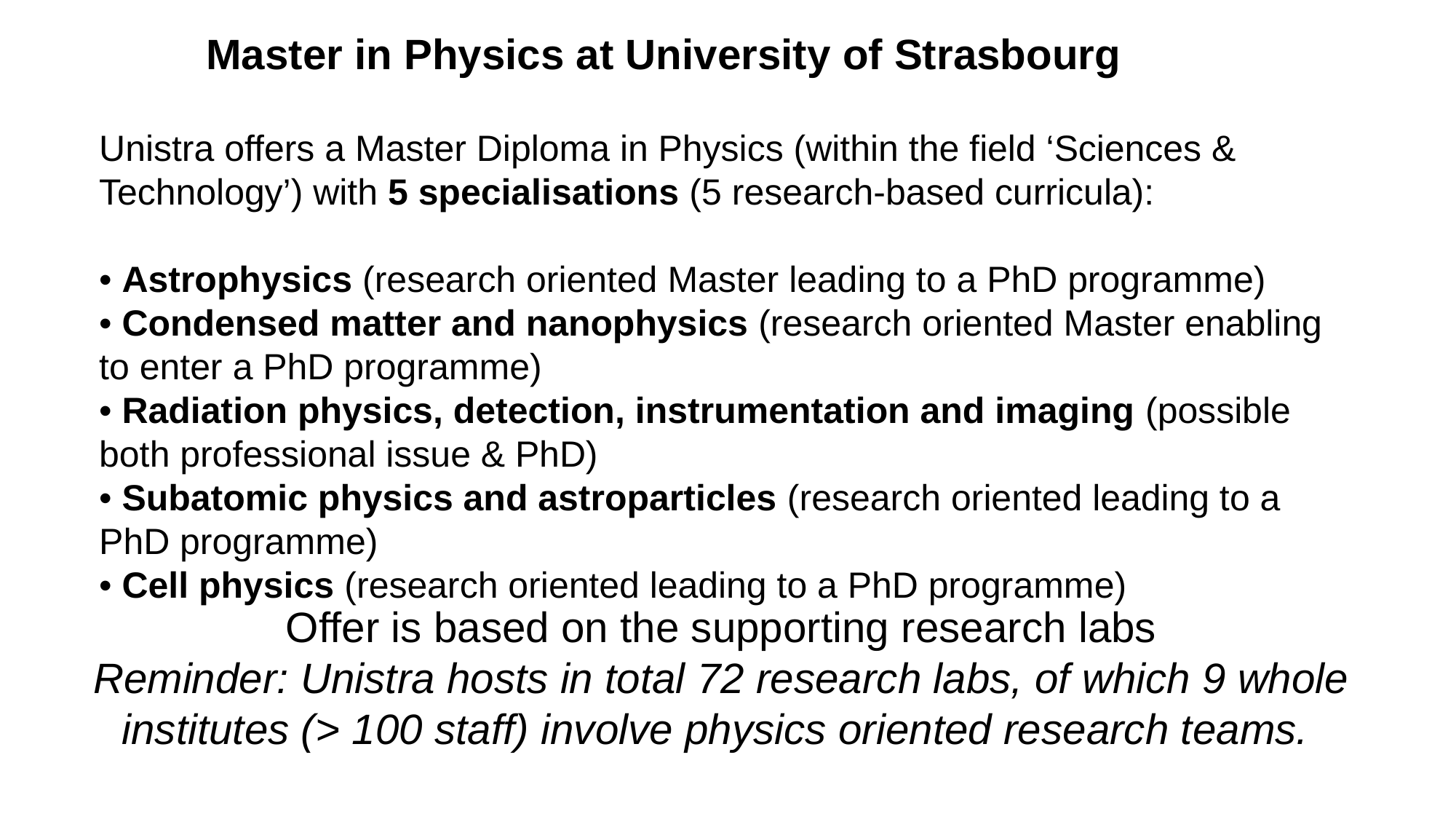

Master in Physics at University of Strasbourg
Unistra offers a Master Diploma in Physics (within the field ‘Sciences & Technology’) with 5 specialisations (5 research-based curricula):

• Astrophysics (research oriented Master leading to a PhD programme)
• Condensed matter and nanophysics (research oriented Master enabling to enter a PhD programme)
• Radiation physics, detection, instrumentation and imaging (possible both professional issue & PhD)
• Subatomic physics and astroparticles (research oriented leading to a PhD programme)
• Cell physics (research oriented leading to a PhD programme)
Offer is based on the supporting research labs
Reminder: Unistra hosts in total 72 research labs, of which 9 whole institutes (> 100 staff) involve physics oriented research teams.